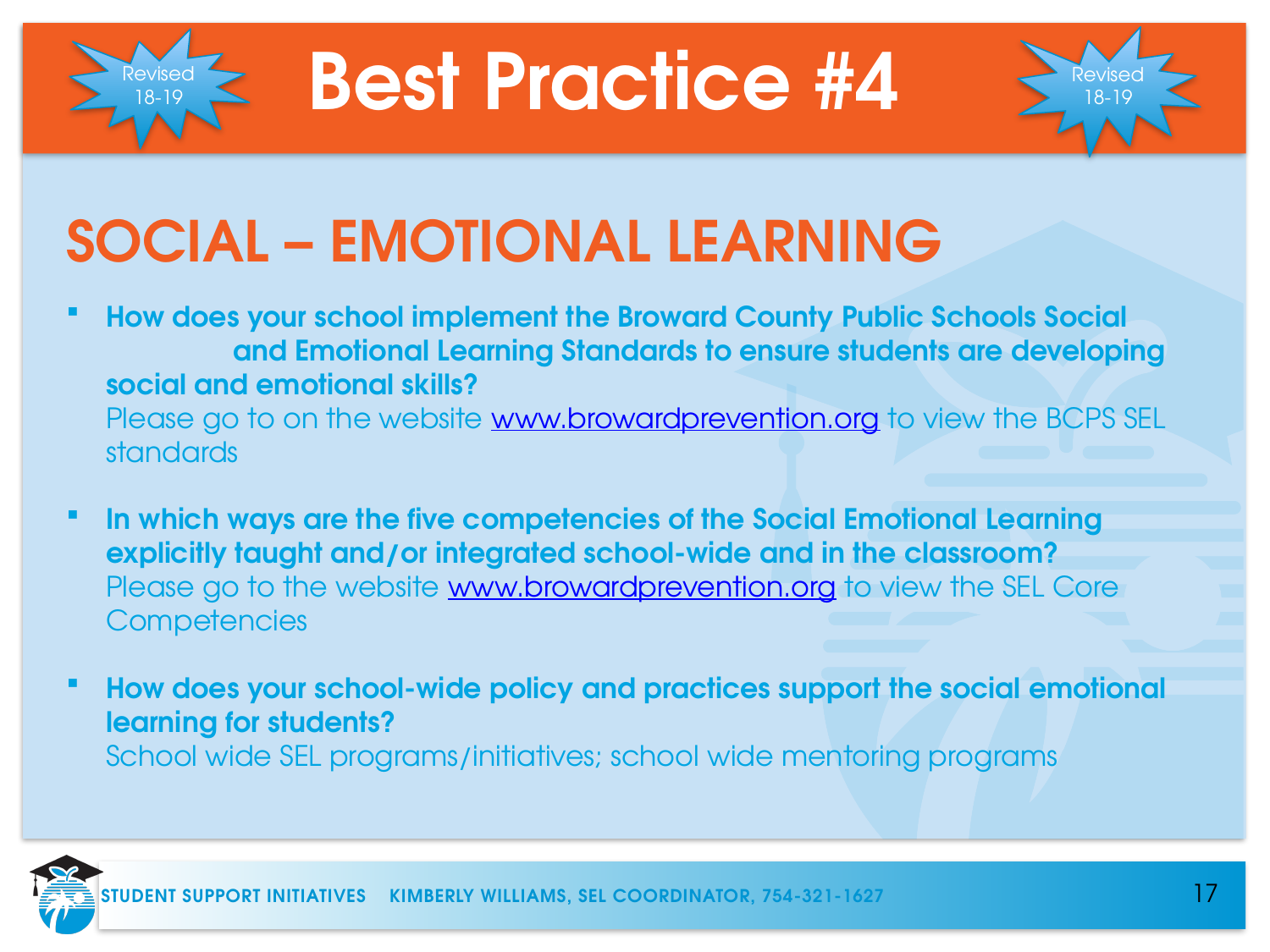

# Best Practice #4

Revised 18-19

Revised18-19
SOCIAL – EMOTIONAL LEARNING

How does your school implement the Broward County Public Schools Social 	and Emotional Learning Standards to ensure students are developing social and emotional skills? 
Please go to on the website www.browardprevention.org to view the BCPS SEL standards

In which ways are the five competencies of the Social Emotional Learning explicitly taught and/or integrated school-wide and in the classroom? 
Please go to the website www.browardprevention.org to view the SEL Core Competencies

How does your school-wide policy and practices support the social emotional learning for students? 
School wide SEL programs/initiatives; school wide mentoring programs

17
student support initiatives    Kimberly Williams, SEL Coordinator, 754-321-1627